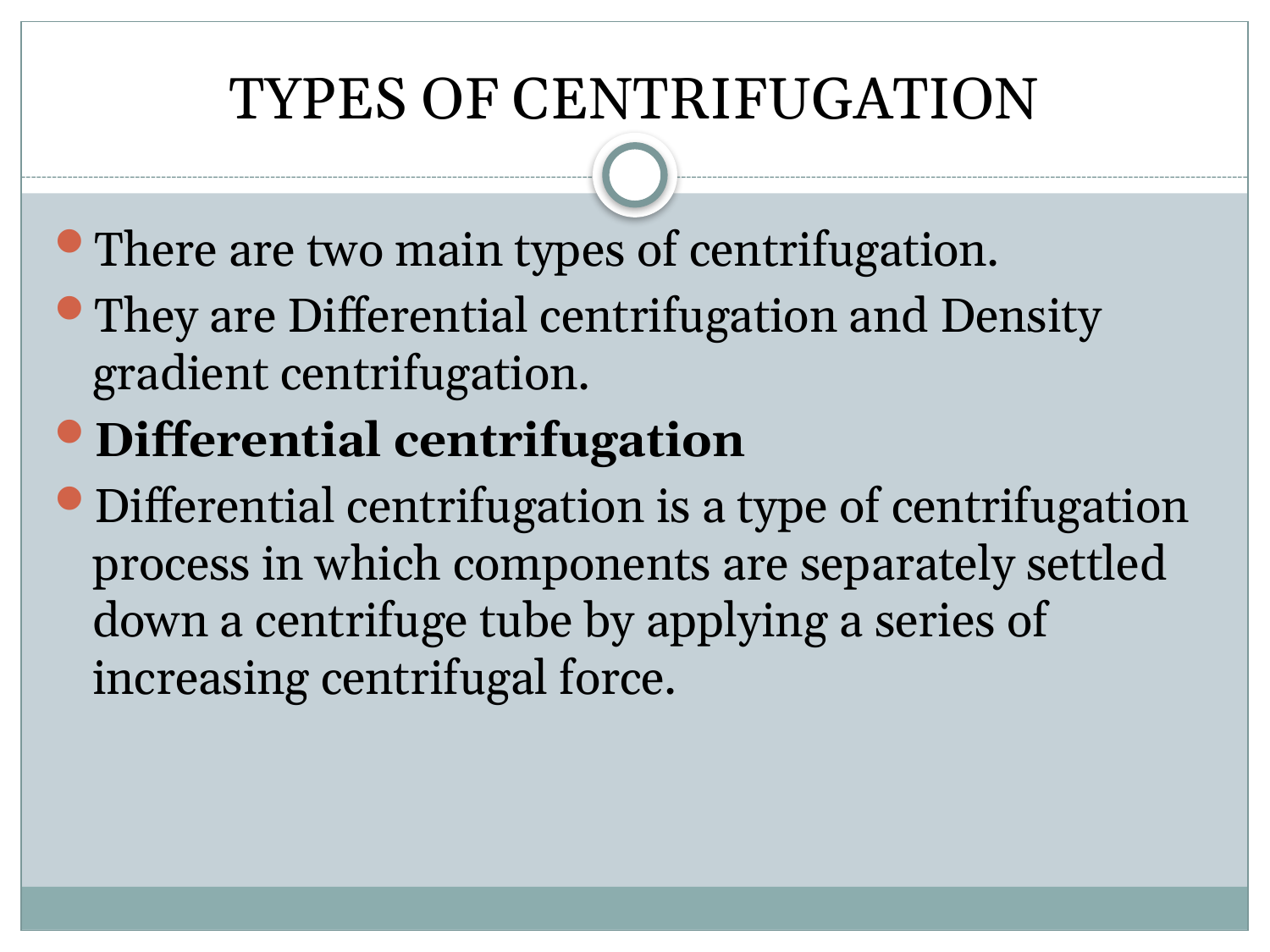

# TYPES OF CENTRIFUGATION
There are two main types of centrifugation.
They are Differential centrifugation and Density gradient centrifugation.
Differential centrifugation
Differential centrifugation is a type of centrifugation process in which components are separately settled down a centrifuge tube by applying a series of increasing centrifugal force.